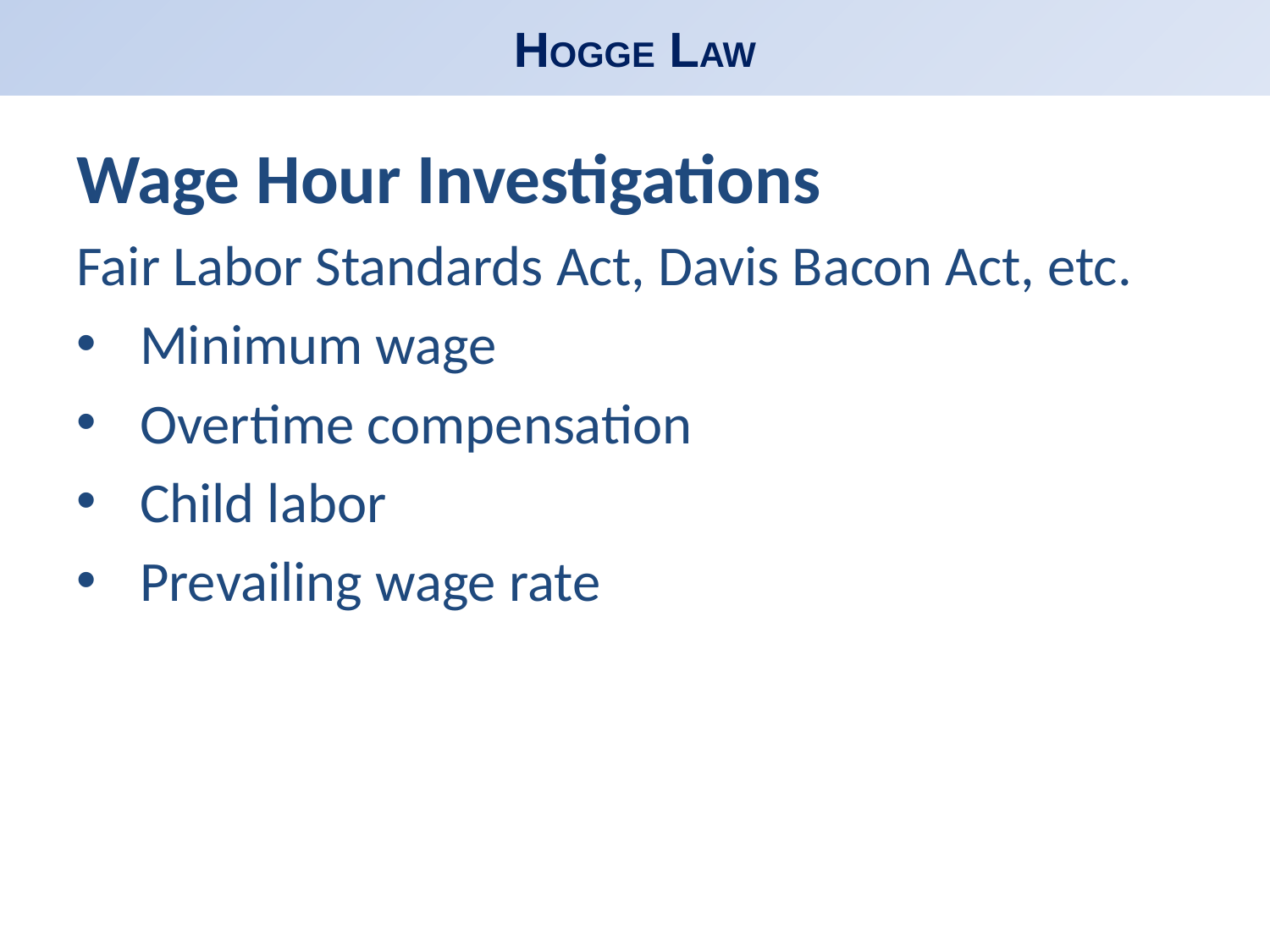

# HOGGE LAW
Wage Hour Investigations
Fair Labor Standards Act, Davis Bacon Act, etc.
Minimum wage
Overtime compensation
Child labor
Prevailing wage rate